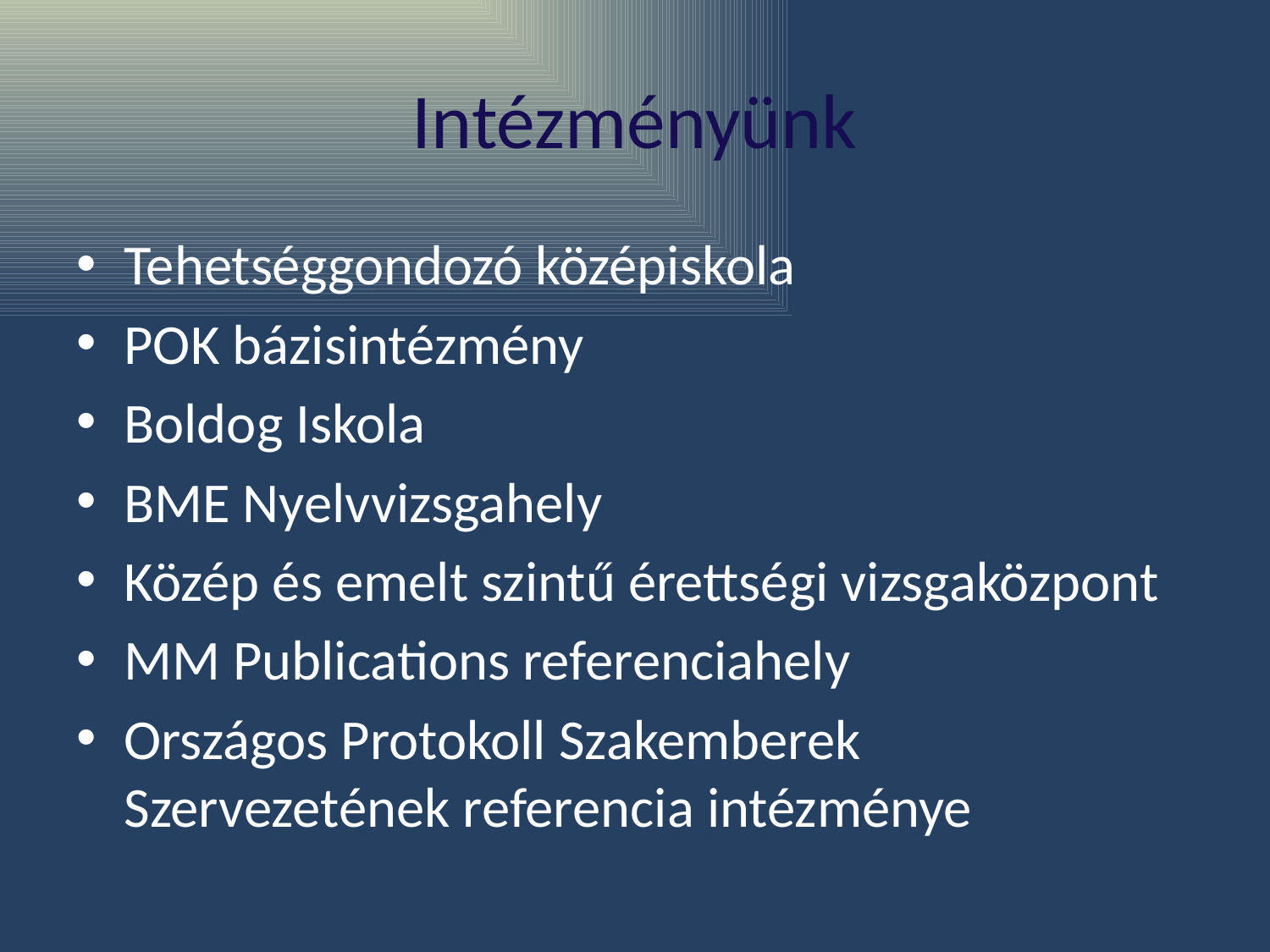

# Intézményünk
Tehetséggondozó középiskola
POK bázisintézmény
Boldog Iskola
BME Nyelvvizsgahely
Közép és emelt szintű érettségi vizsgaközpont
MM Publications referenciahely
Országos Protokoll Szakemberek Szervezetének referencia intézménye